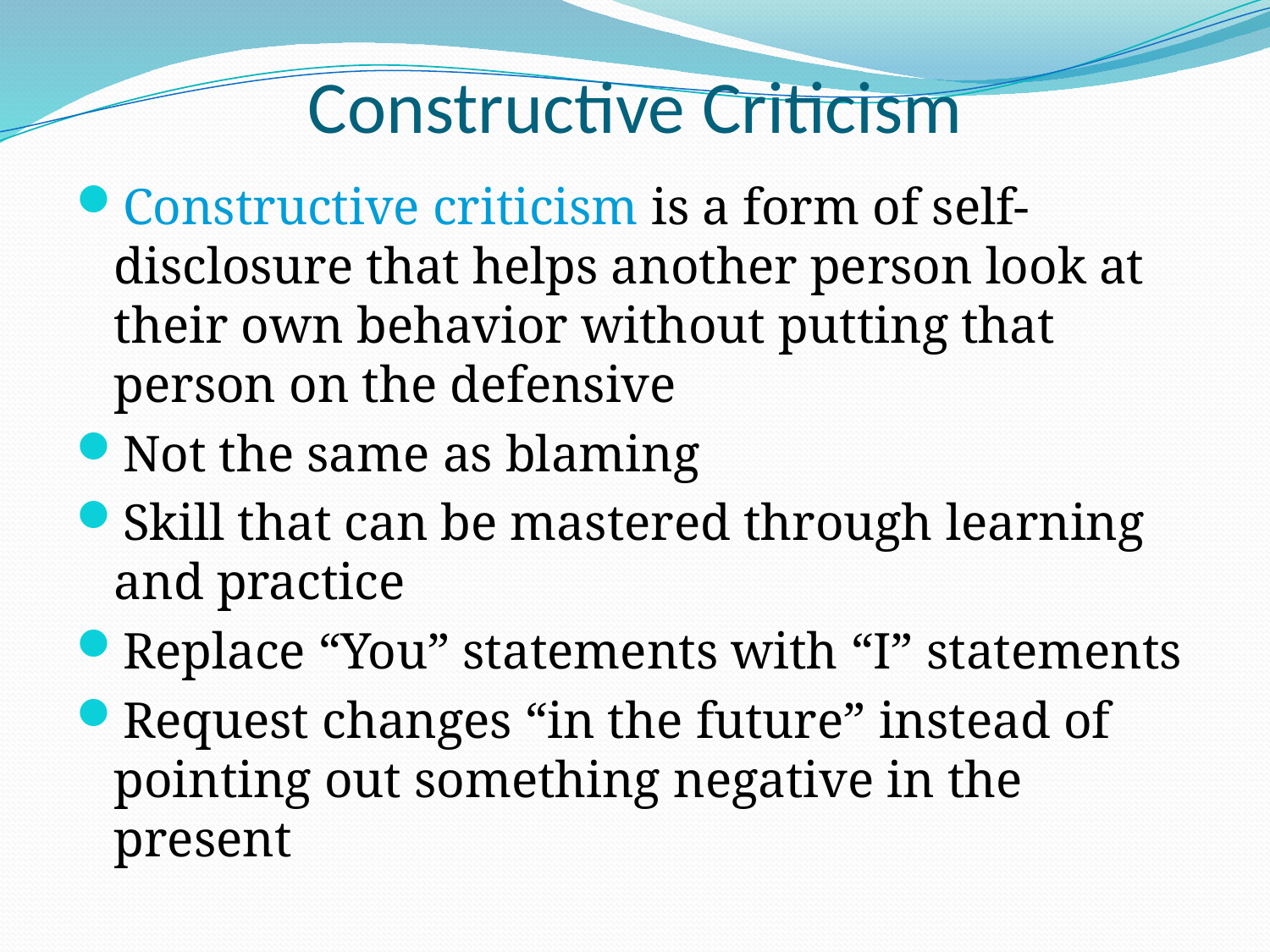

# Constructive Criticism
Constructive criticism is a form of self-disclosure that helps another person look at their own behavior without putting that person on the defensive
Not the same as blaming
Skill that can be mastered through learning and practice
Replace “You” statements with “I” statements
Request changes “in the future” instead of pointing out something negative in the present